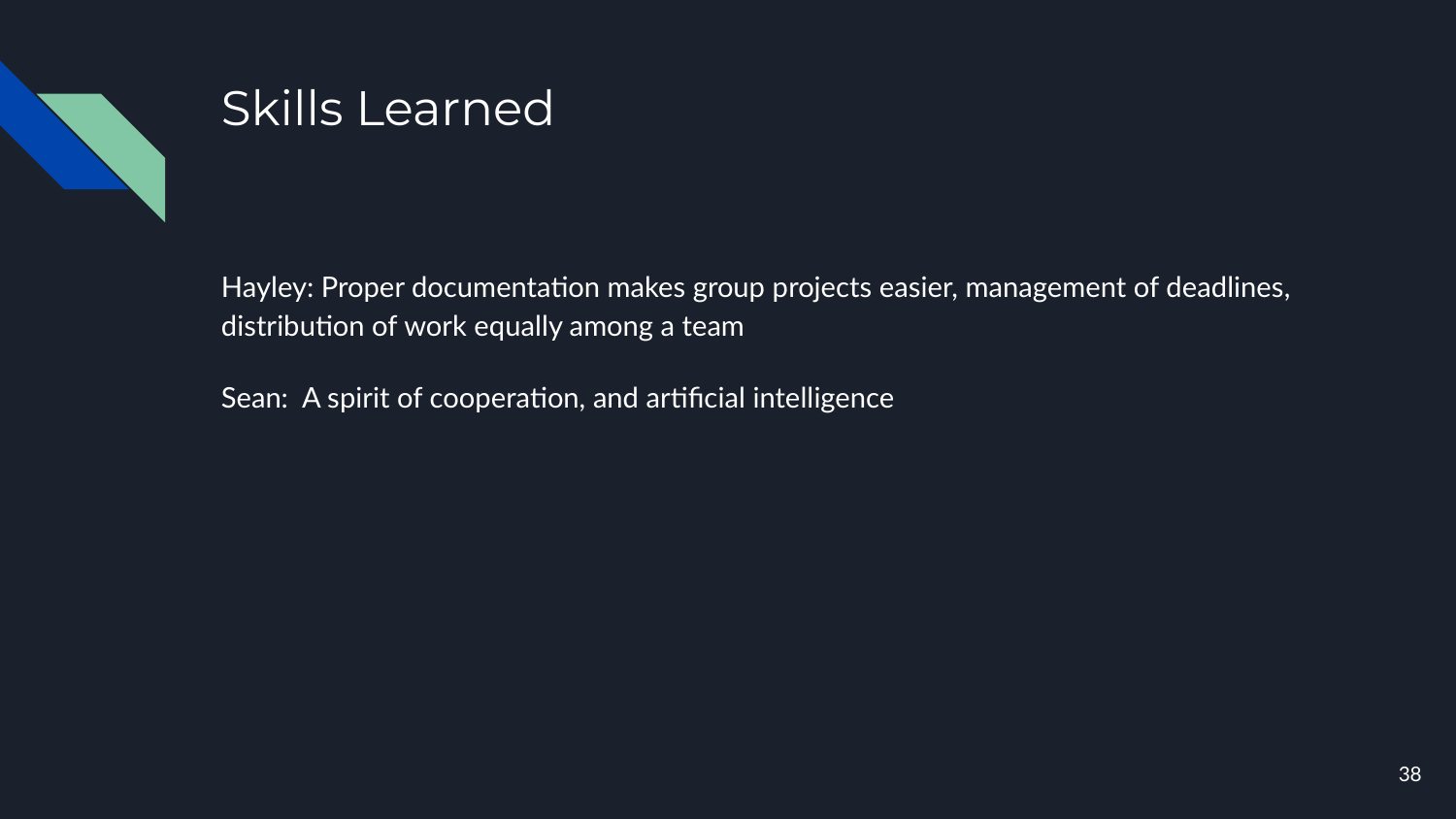

# Skills Learned
Hayley: Proper documentation makes group projects easier, management of deadlines, distribution of work equally among a team
Sean:  A spirit of cooperation, and artificial intelligence
38